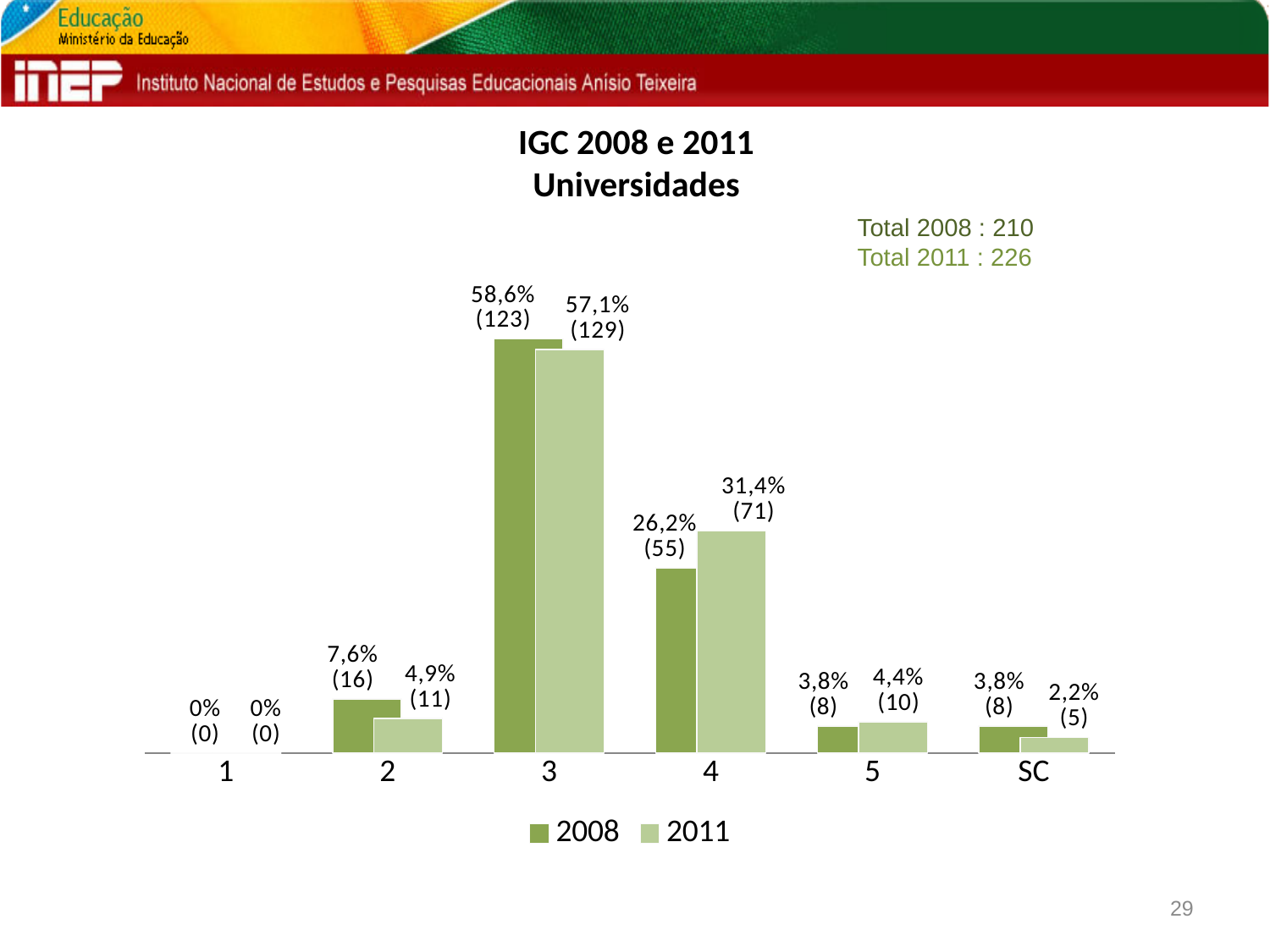

# IGC 2008 e 2011 Universidades
Total 2008 : 210
Total 2011 : 226

### Chart

| Category | 2008 | 2011 |
|---|---|---|
| 1 | 0.0 | 0.0 |
| 2 | 0.0761904761904762 | 0.048672566371681415 |
| 3 | 0.5857142857142855 | 0.5707964601769911 |
| 4 | 0.26190476190476203 | 0.3141592920353982 |
| 5 | 0.0380952380952381 | 0.04424778761061947 |
| SC | 0.0380952380952381 | 0.02212389380530974 |
29